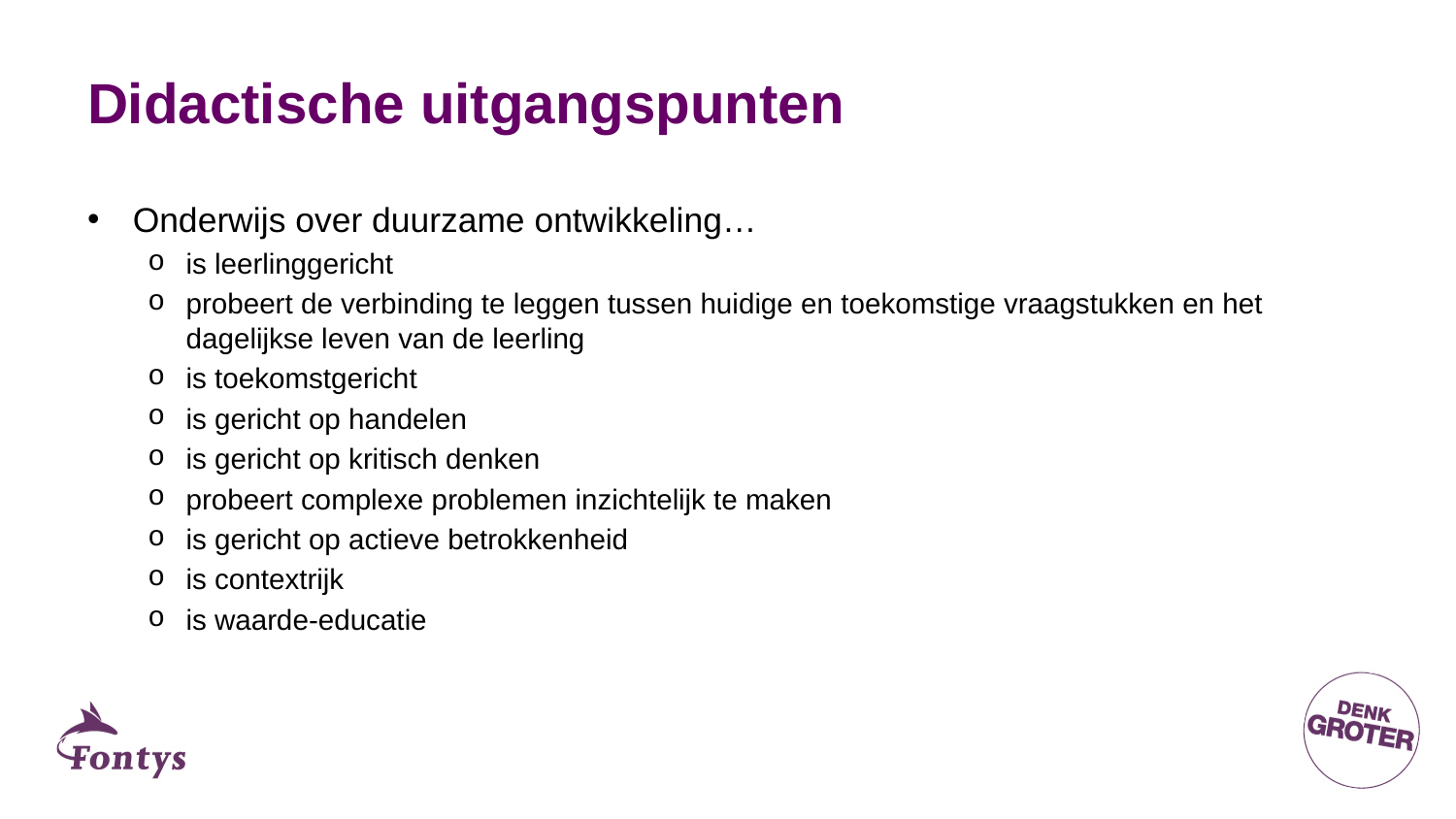

# Didactische uitgangspunten
Onderwijs over duurzame ontwikkeling…
is leerlinggericht
probeert de verbinding te leggen tussen huidige en toekomstige vraagstukken en het dagelijkse leven van de leerling
is toekomstgericht
is gericht op handelen
is gericht op kritisch denken
probeert complexe problemen inzichtelijk te maken
is gericht op actieve betrokkenheid
is contextrijk
is waarde-educatie